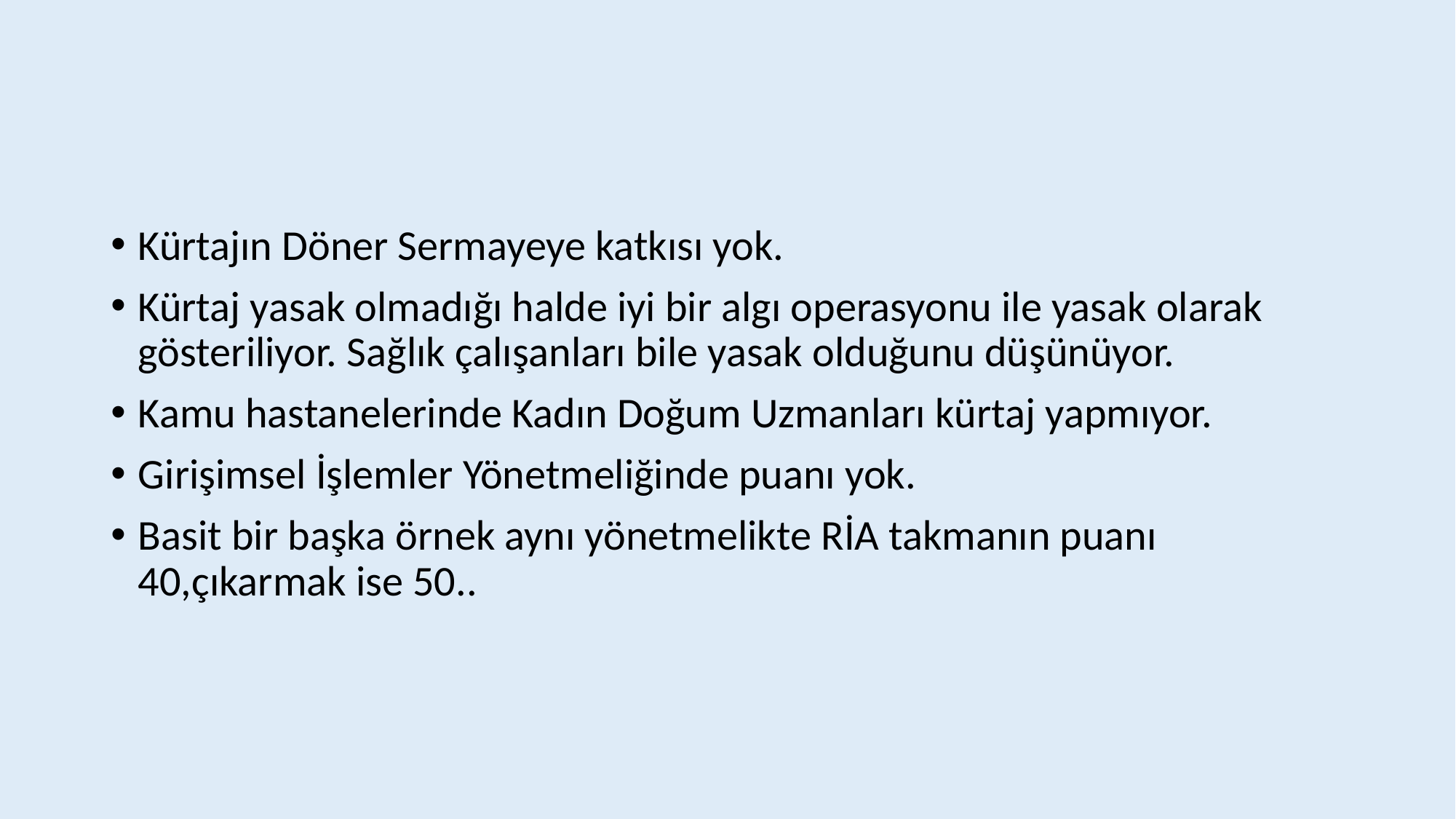

#
Kürtajın Döner Sermayeye katkısı yok.
Kürtaj yasak olmadığı halde iyi bir algı operasyonu ile yasak olarak gösteriliyor. Sağlık çalışanları bile yasak olduğunu düşünüyor.
Kamu hastanelerinde Kadın Doğum Uzmanları kürtaj yapmıyor.
Girişimsel İşlemler Yönetmeliğinde puanı yok.
Basit bir başka örnek aynı yönetmelikte RİA takmanın puanı 40,çıkarmak ise 50..